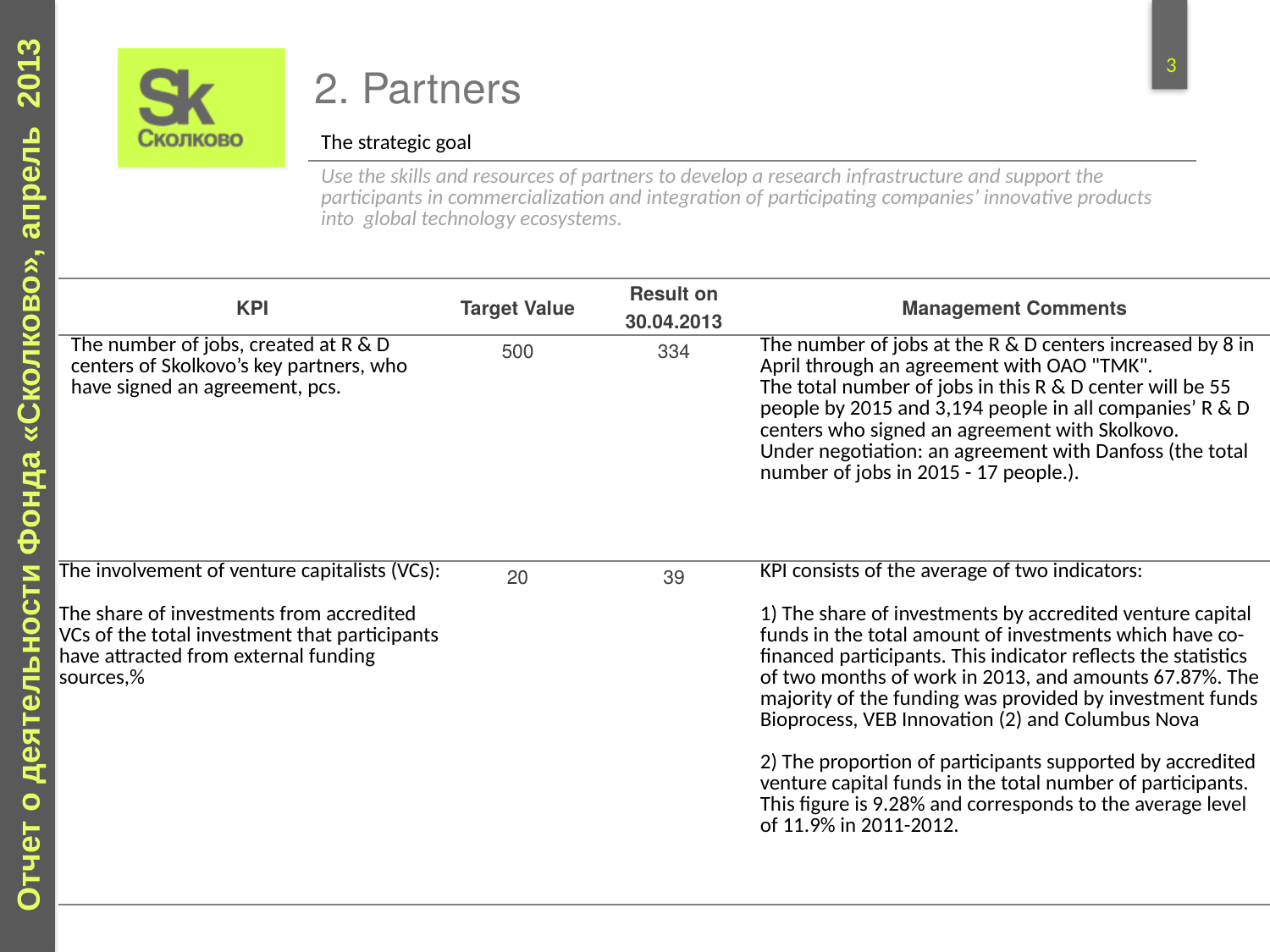

2. Partners
| The strategic goal |
| --- |
| Use the skills and resources of partners to develop a research infrastructure and support the participants in commercialization and integration of participating companies’ innovative products into global technology ecosystems. |
| KPI | Target Value | Result on 30.04.2013 | Management Comments |
| --- | --- | --- | --- |
| The number of jobs, created at R & D centers of Skolkovo’s key partners, who have signed an agreement, pcs. | 500 | 334 | The number of jobs at the R & D centers increased by 8 in April through an agreement with OAO "TMK". The total number of jobs in this R & D center will be 55 people by 2015 and 3,194 people in all companies’ R & D centers who signed an agreement with Skolkovo. Under negotiation: an agreement with Danfoss (the total number of jobs in 2015 - 17 people.). |
| The involvement of venture capitalists (VCs): The share of investments from accredited VCs of the total investment that participants have attracted from external funding sources,% | 20 | 39 | KPI consists of the average of two indicators: 1) The share of investments by accredited venture capital funds in the total amount of investments which have co-financed participants. This indicator reflects the statistics of two months of work in 2013, and amounts 67.87%. The majority of the funding was provided by investment funds Bioprocess, VEB Innovation (2) and Columbus Nova 2) The proportion of participants supported by accredited venture capital funds in the total number of participants. This figure is 9.28% and corresponds to the average level of 11.9% in 2011-2012. |